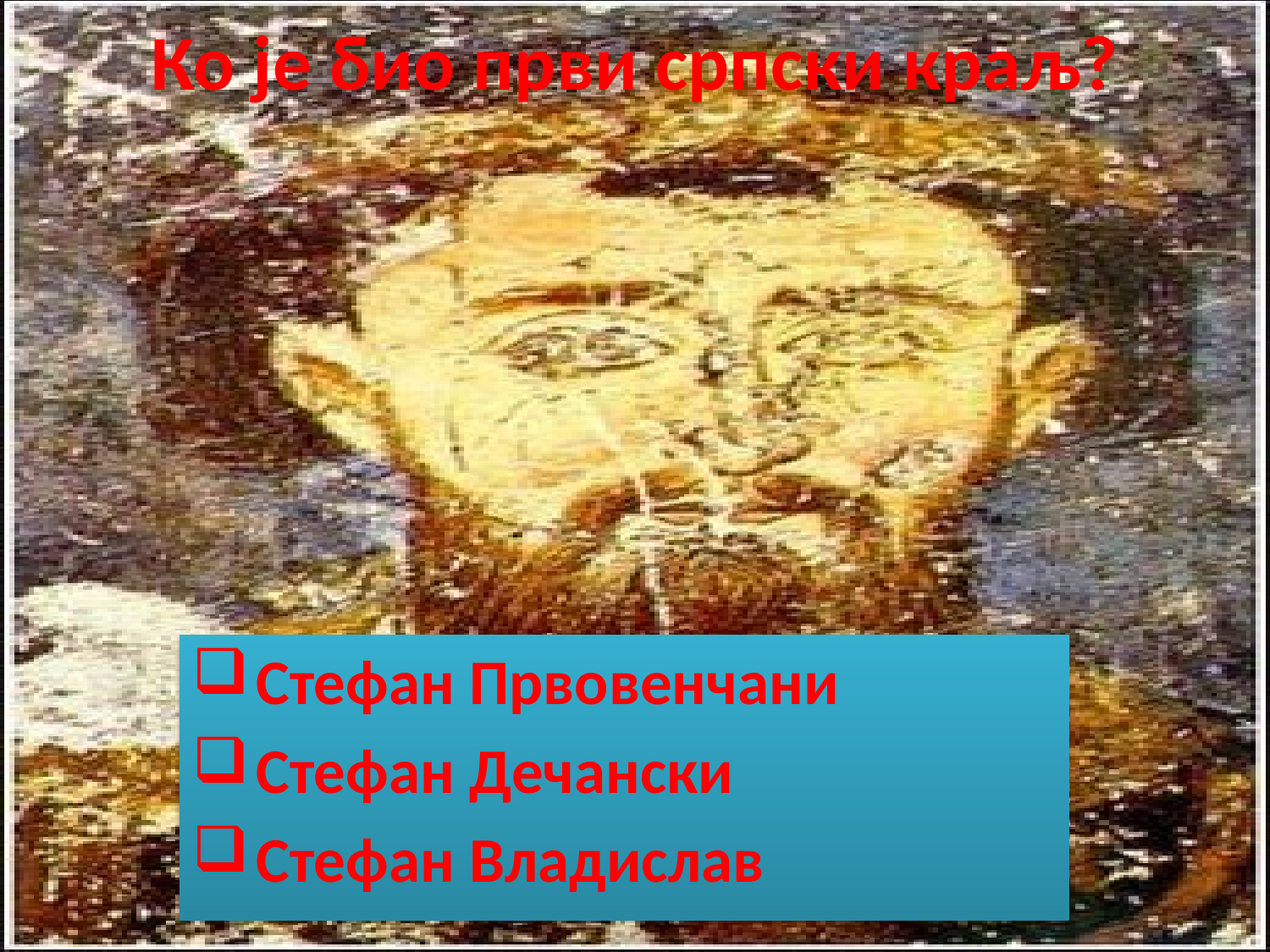

# Ко је био први српски краљ?
Стефан Првовенчани
Стефан Дечански
Стефан Владислав